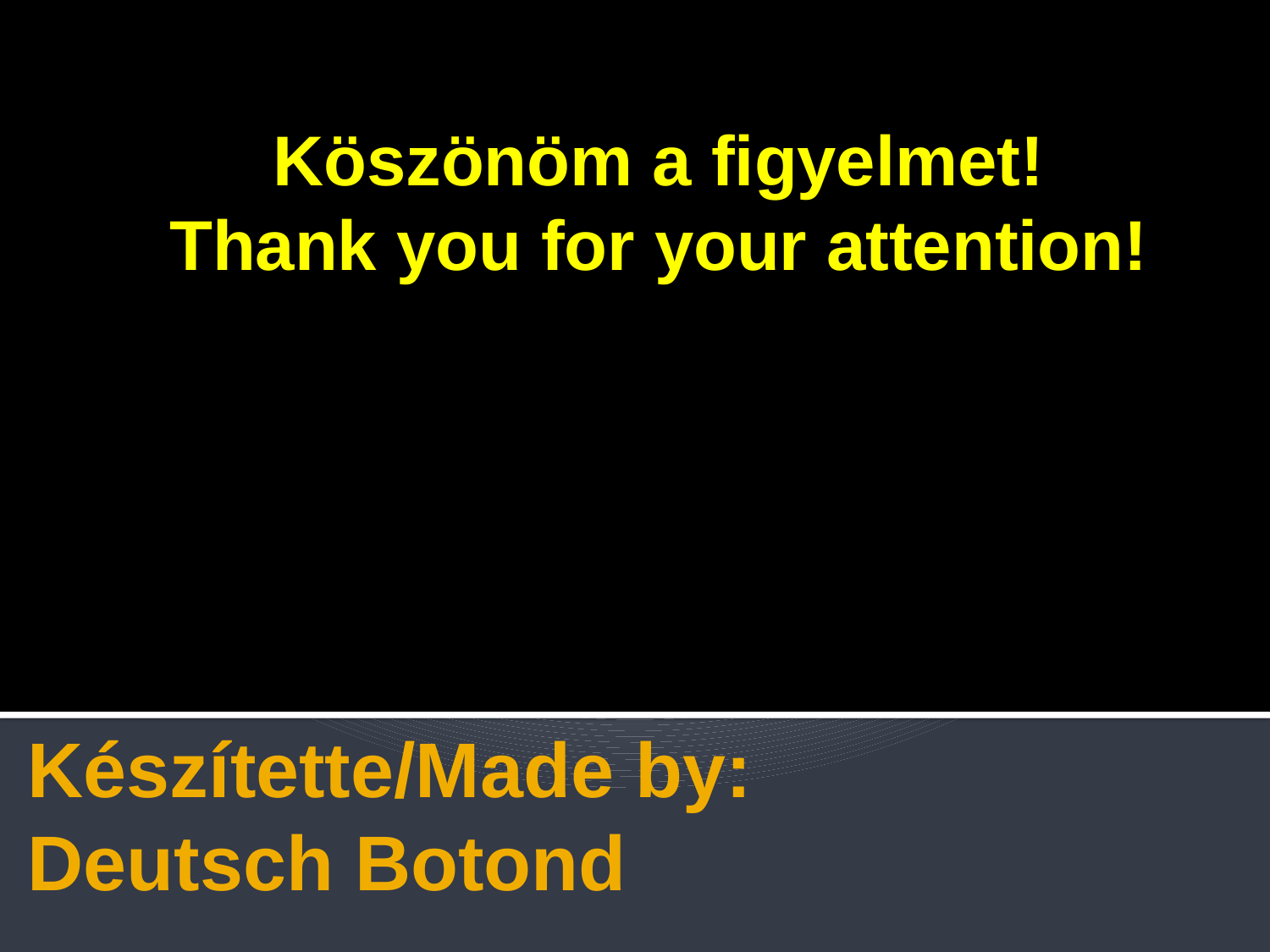

Köszönöm a figyelmet!
Thank you for your attention!
# Készítette/Made by: Deutsch Botond